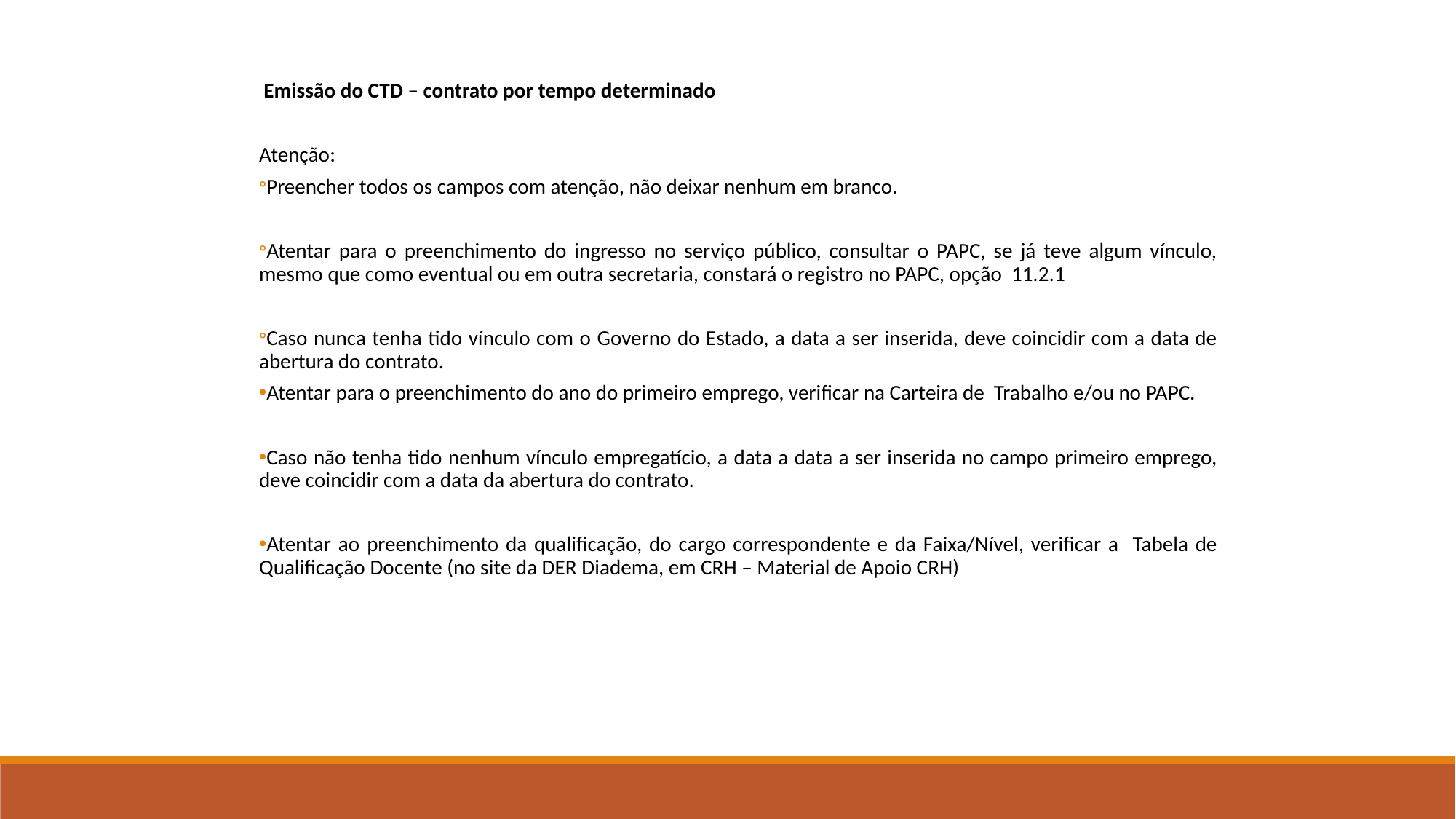

Emissão do CTD – contrato por tempo determinado

Atenção:
Preencher todos os campos com atenção, não deixar nenhum em branco.

Atentar para o preenchimento do ingresso no serviço público, consultar o PAPC, se já teve algum vínculo, mesmo que como eventual ou em outra secretaria, constará o registro no PAPC, opção  11.2.1

Caso nunca tenha tido vínculo com o Governo do Estado, a data a ser inserida, deve coincidir com a data de abertura do contrato.
Atentar para o preenchimento do ano do primeiro emprego, verificar na Carteira de  Trabalho e/ou no PAPC.

Caso não tenha tido nenhum vínculo empregatício, a data a data a ser inserida no campo primeiro emprego, deve coincidir com a data da abertura do contrato.

Atentar ao preenchimento da qualificação, do cargo correspondente e da Faixa/Nível, verificar a  Tabela de Qualificação Docente (no site da DER Diadema, em CRH – Material de Apoio CRH)